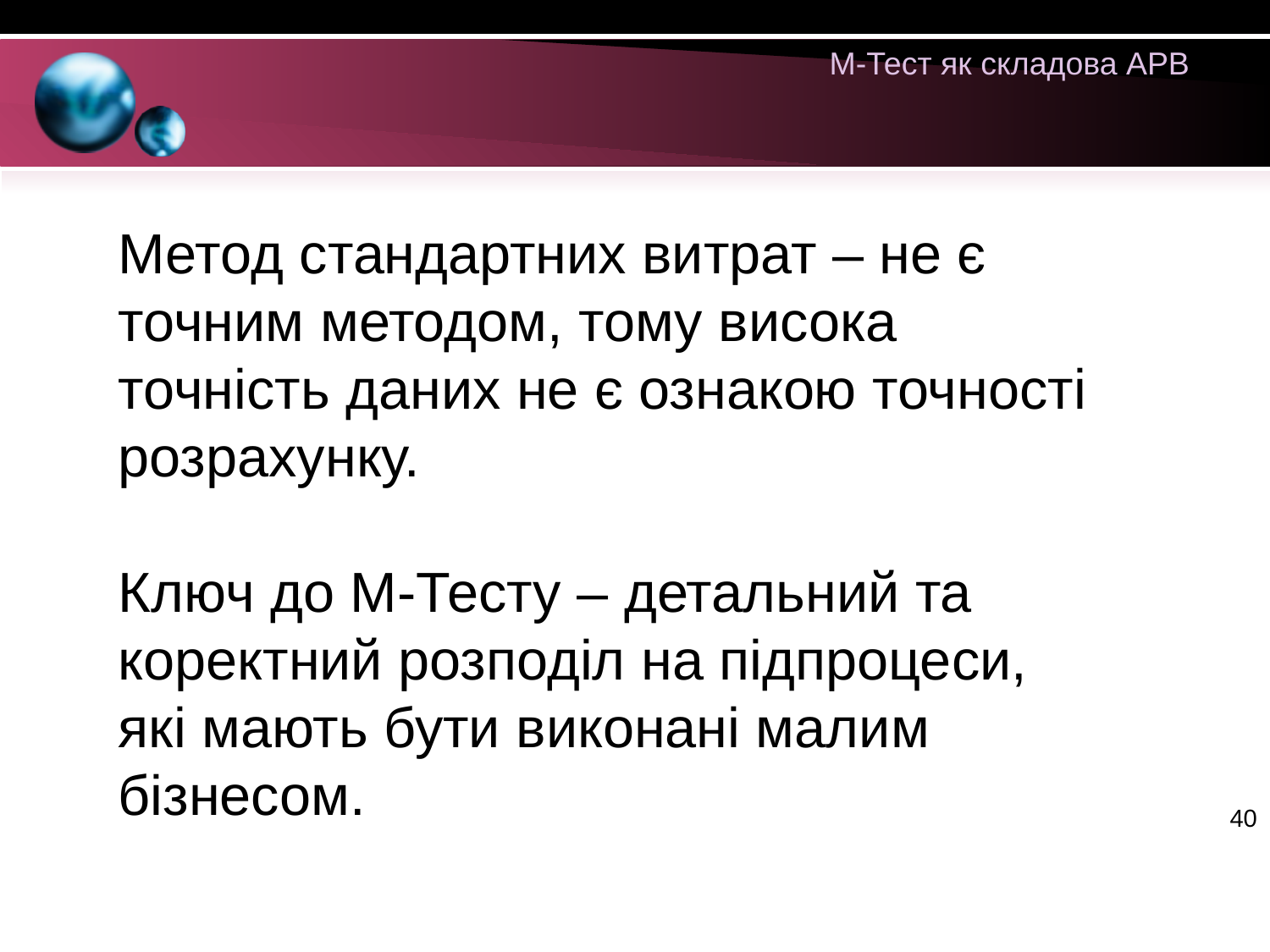

М-Тест як складова АРВ
Метод стандартних витрат – не є точним методом, тому висока точність даних не є ознакою точності розрахунку.

Ключ до М-Тесту – детальний та коректний розподіл на підпроцеси, які мають бути виконані малим бізнесом.
40